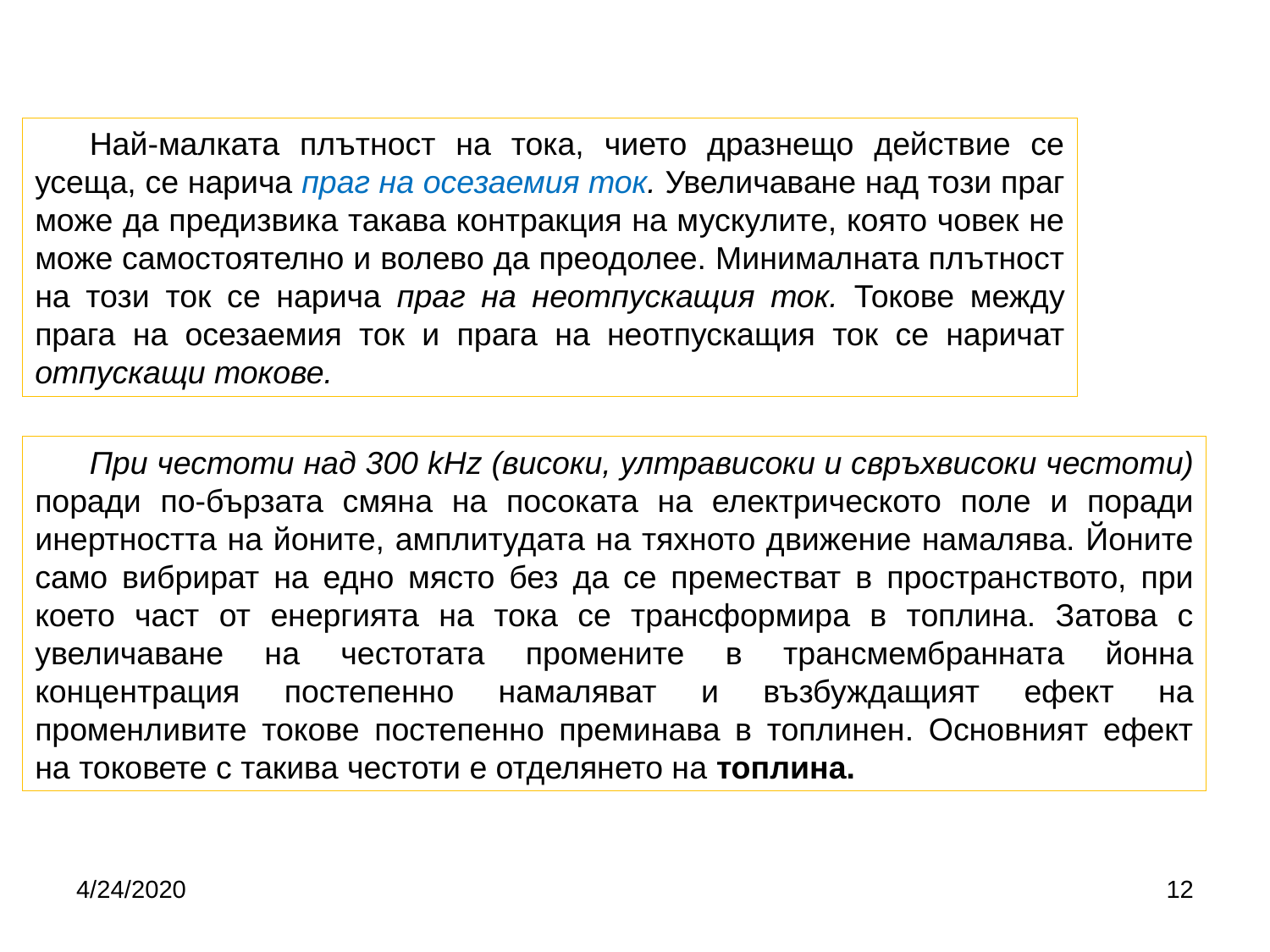

Най-малката плътност на тока, чието дразнещо действие се усеща, се нарича праг на осезаемия ток. Увеличаване над този праг може да предизвика такава контракция на мускулите, която човек не може самостоятелно и волево да преодолее. Минималната плътност на този ток се нарича праг на неотпускащия ток. Токове между прага на осезаемия ток и прага на неотпускащия ток се наричат отпускащи токове.
При честоти над 300 kHz (високи, ултрависоки и свръхвисоки честоти) поради по-бързата смяна на посоката на електрическото поле и поради инертността на йоните, амплитудата на тяхното движение намалява. Йоните само вибрират на едно място без да се преместват в пространството, при което част от енергията на тока се трансформира в топлина. Затова с увеличаване на честотата промените в трансмембранната йонна концентрация постепенно намаляват и възбуждащият ефект на променливите токове постепенно преминава в топлинен. Основният ефект на токовете с такива честоти е отделянето на топлина.
4/24/2020
12